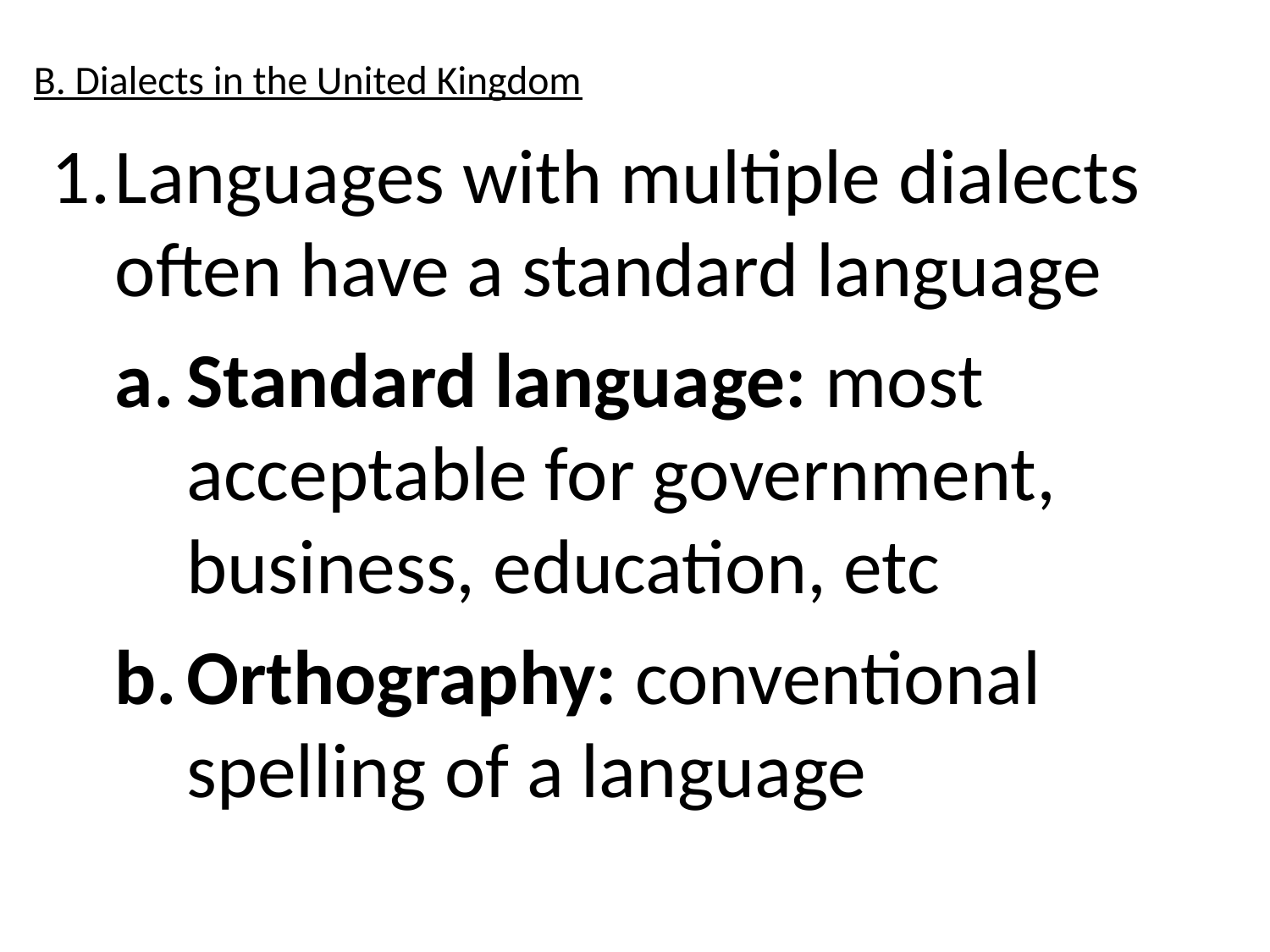

# B. Dialects in the United Kingdom
Languages with multiple dialects often have a standard language
Standard language: most acceptable for government, business, education, etc
Orthography: conventional spelling of a language